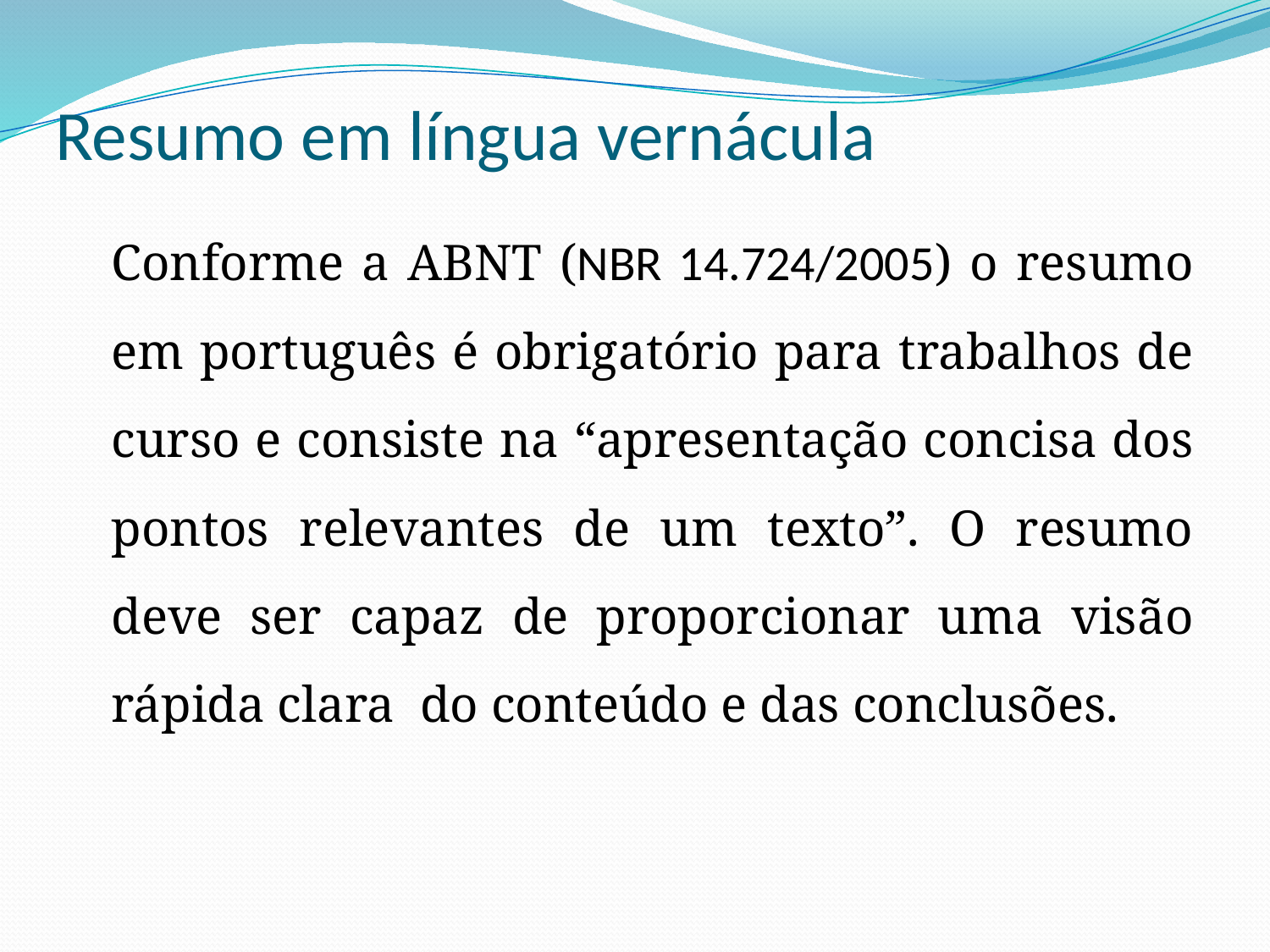

# Resumo em língua vernácula
		Conforme a ABNT (NBR 14.724/2005) o resumo em português é obrigatório para trabalhos de curso e consiste na “apresentação concisa dos pontos relevantes de um texto”. O resumo deve ser capaz de proporcionar uma visão rápida clara  do conteúdo e das conclusões.